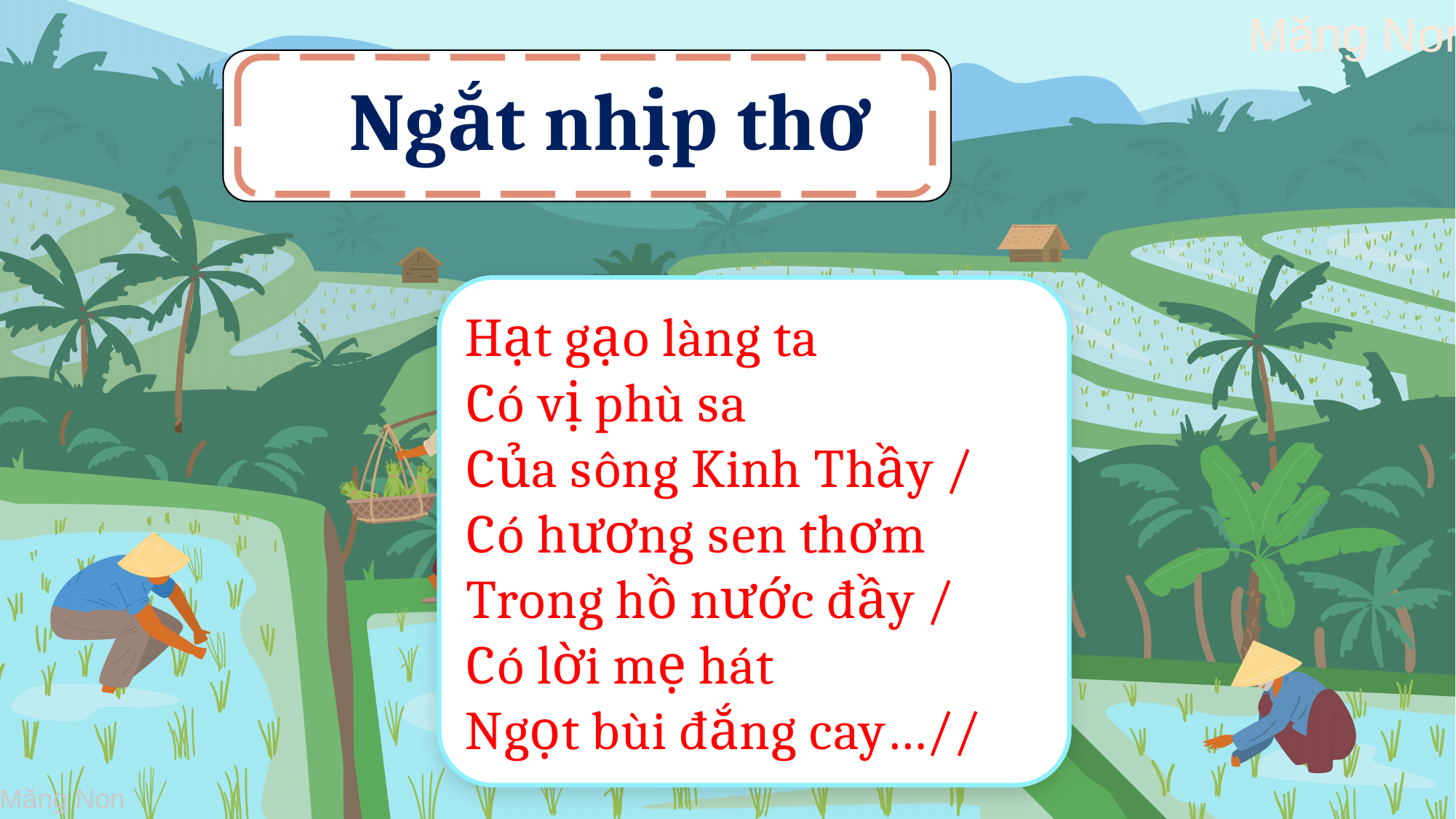

Ngắt nhịp thơ
Hạt gạo làng ta
Có vị phù sa
Của sông Kinh Thầy /
Có hương sen thơm
Trong hồ nước đầy /
Có lời mẹ hát
Ngọt bùi đắng cay…//